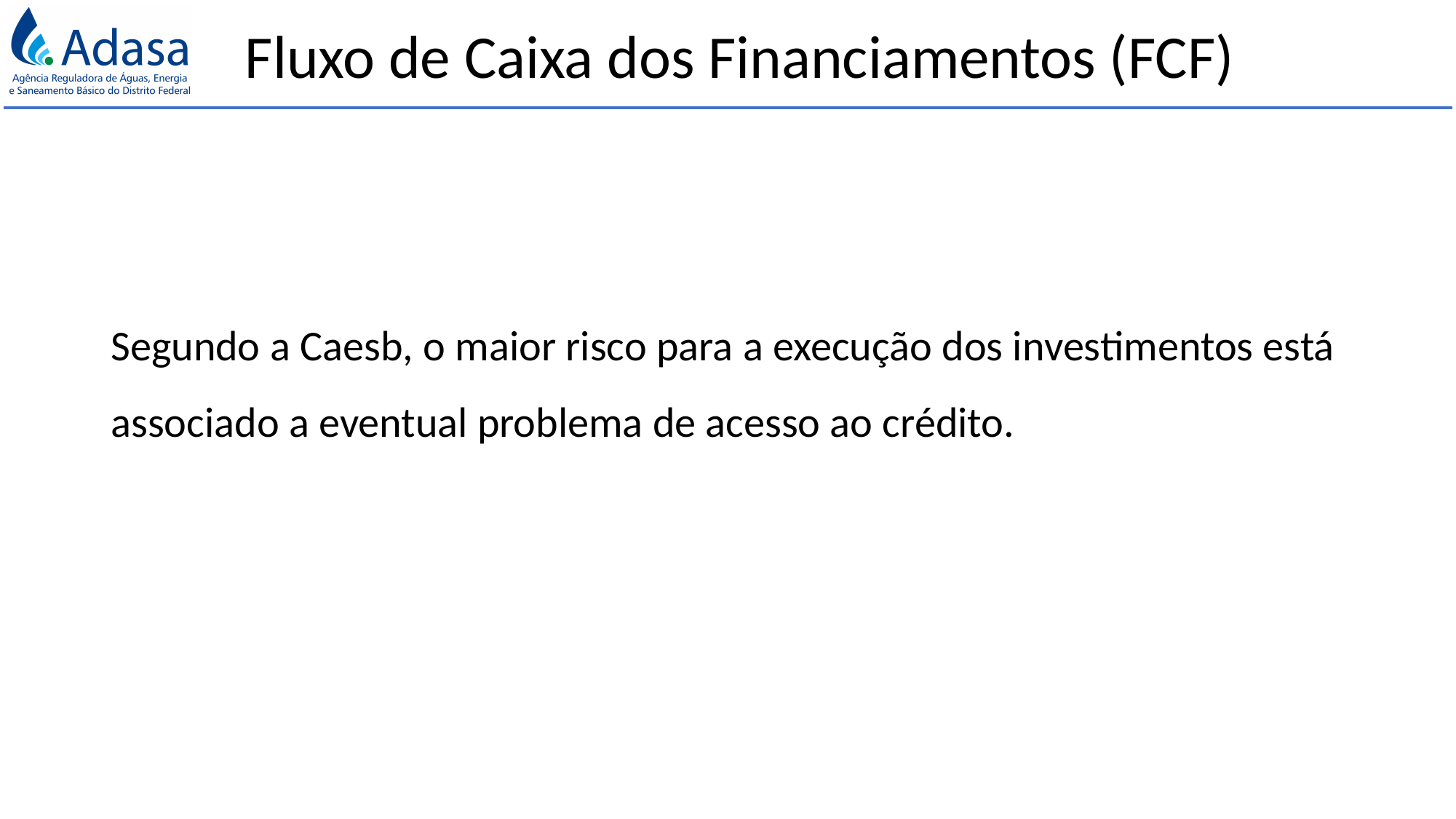

Fluxo de Caixa dos Financiamentos (FCF)
Segundo a Caesb, o maior risco para a execução dos investimentos está associado a eventual problema de acesso ao crédito.